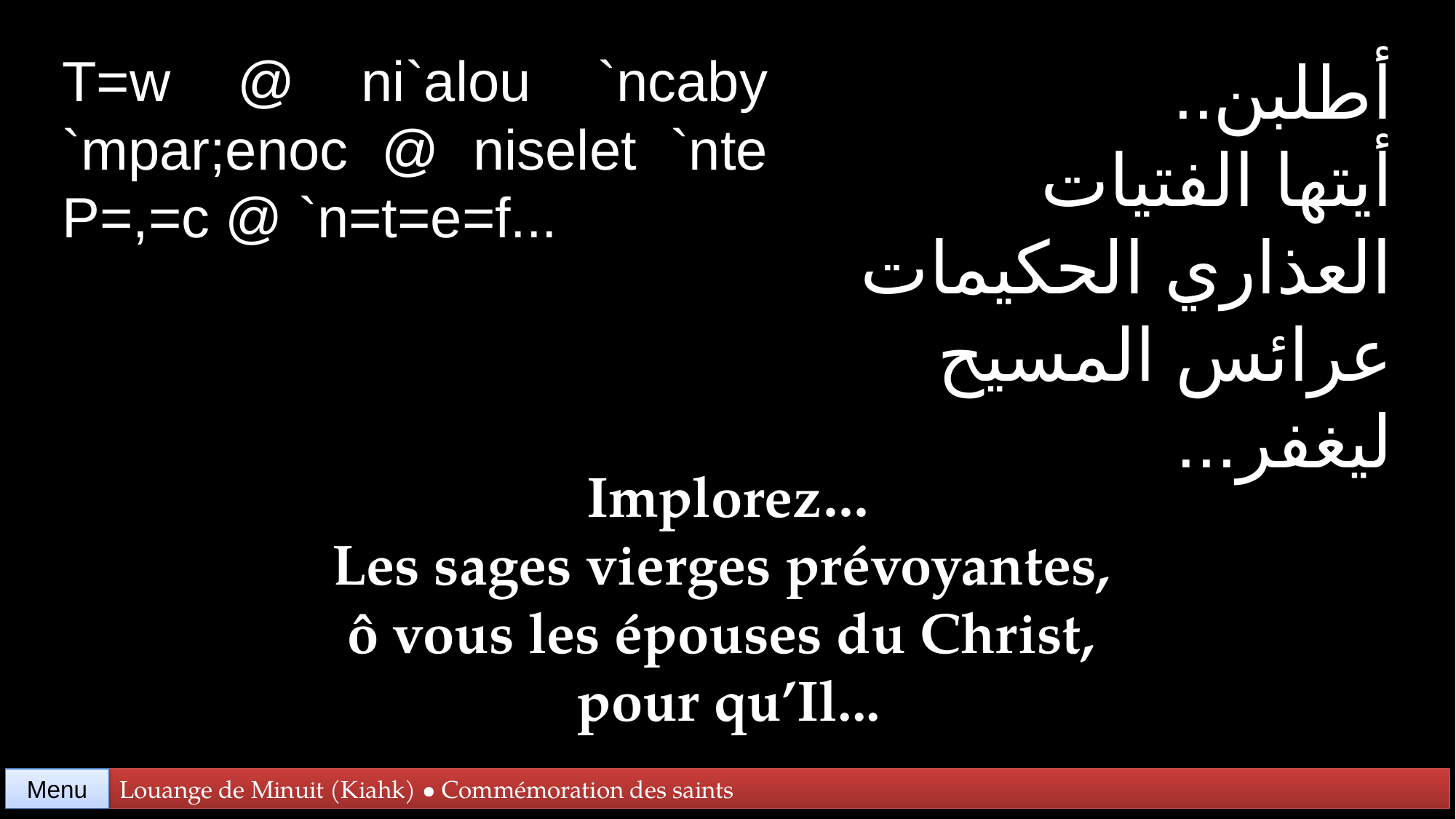

T=w @ ni`alou `ncaby
`mpar;enoc @ niselet `nte P=,=c @ `n=t=e=f...
أطلبن..
أيتها الفتيات العذاري الحكيمات عرائس المسيح ليغفر...
Implorez…
Les sages vierges prévoyantes,
ô vous les épouses du Christ,
pour qu’Il...
Menu
Louange de Minuit (Kiahk) • Commémoration des saints